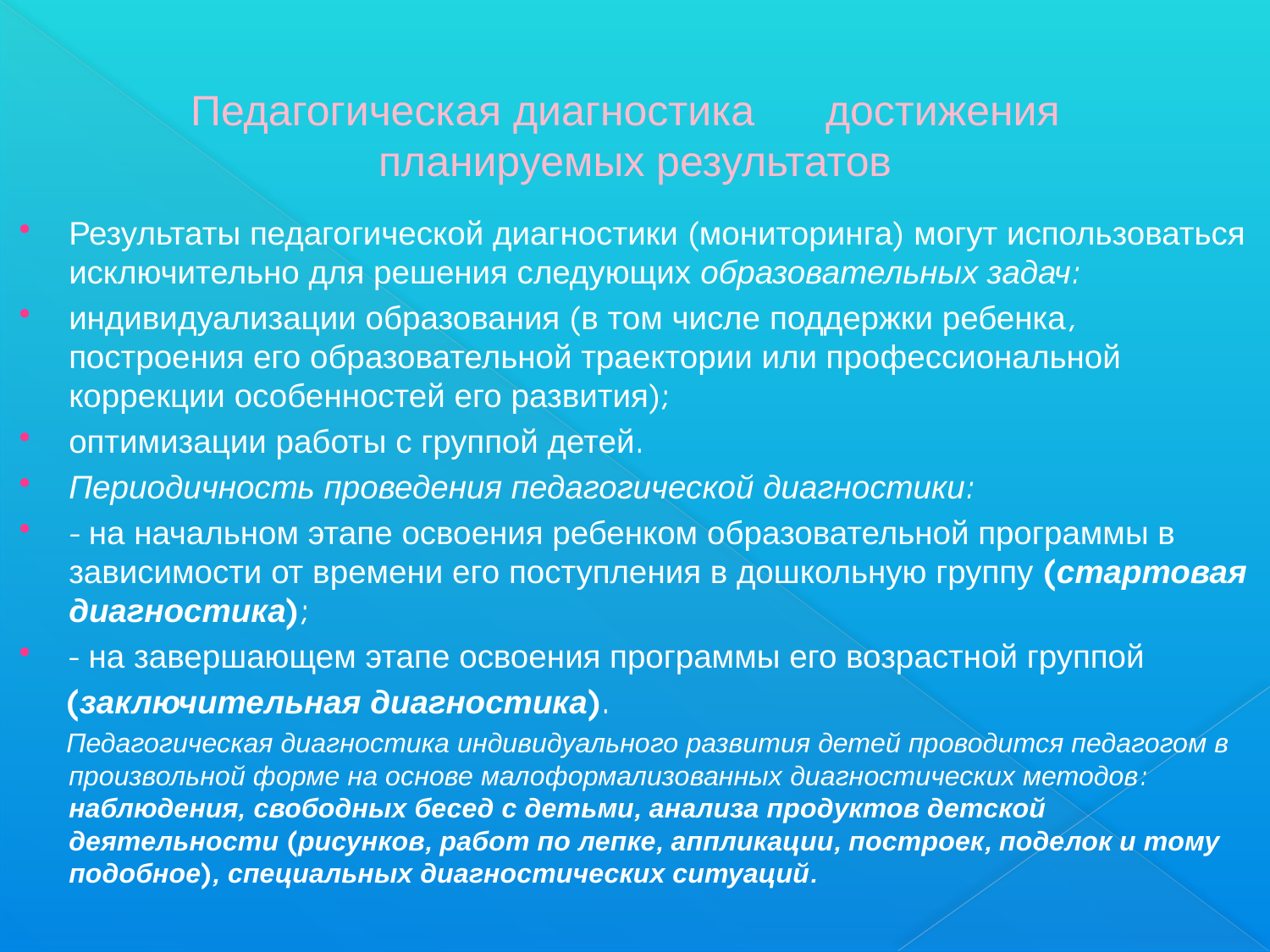

# Педагогическая диагностика	достижения	планируемых результатов
Результаты педагогической диагностики (мониторинга) могут использоваться исключительно для решения следующих образовательных задач:
индивидуализации образования (в том числе поддержки ребенка, построения его образовательной траектории или профессиональной коррекции особенностей его развития);
оптимизации работы с группой детей.
Периодичность проведения педагогической диагностики:
- на начальном этапе освоения ребенком образовательной программы в зависимости от времени его поступления в дошкольную группу (стартовая диагностика);
- на завершающем этапе освоения программы его возрастной группой
     (заключительная диагностика).
      Педагогическая диагностика индивидуального развития детей проводится педагогом в произвольной форме на основе малоформализованных диагностических методов: наблюдения, свободных бесед с детьми, анализа продуктов детской деятельности (рисунков, работ по лепке, аппликации, построек, поделок и тому подобное), специальных диагностических ситуаций.